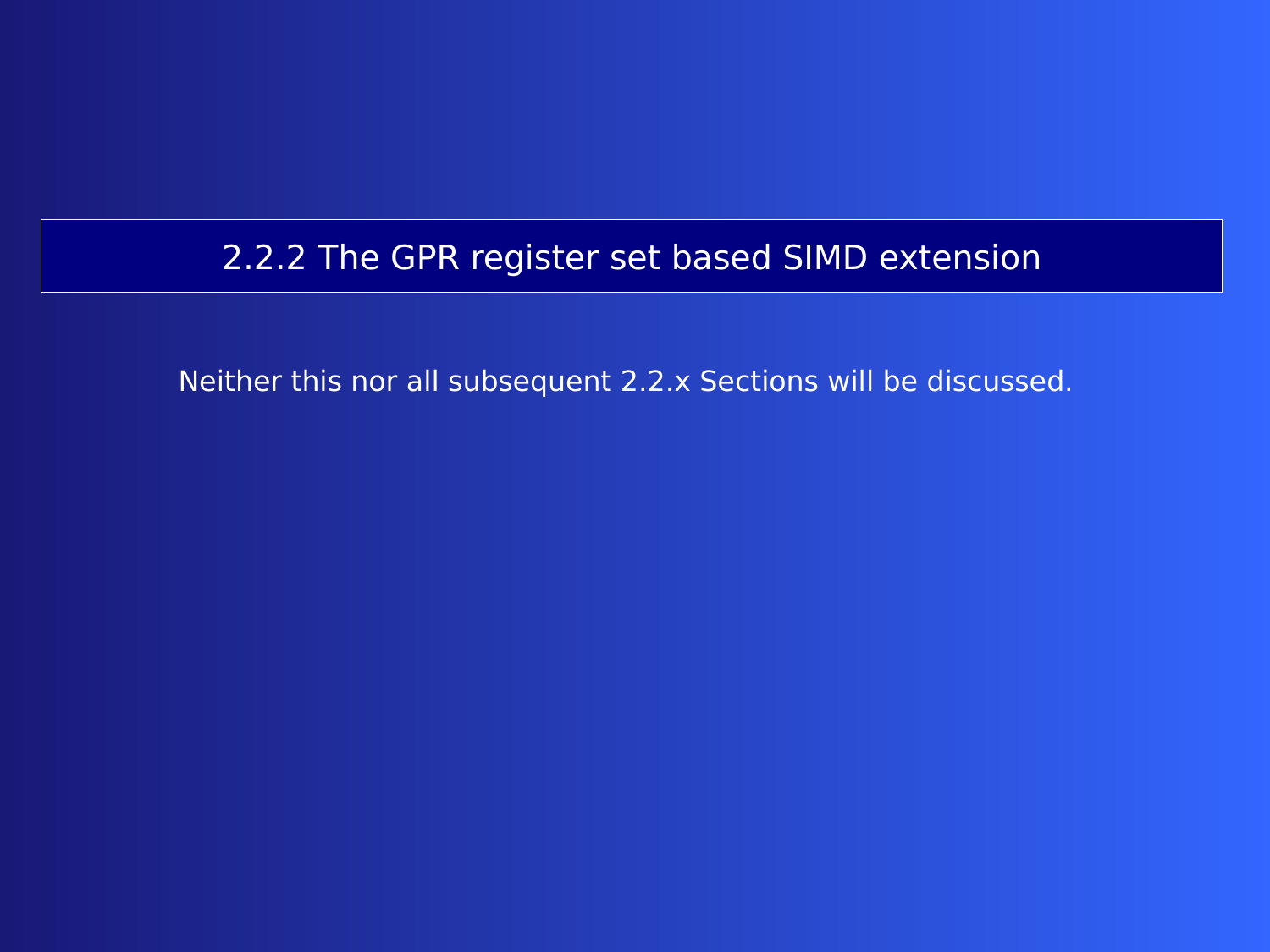

2.2.2 The GPR register set based SIMD extension
Neither this nor all subsequent 2.2.x Sections will be discussed.